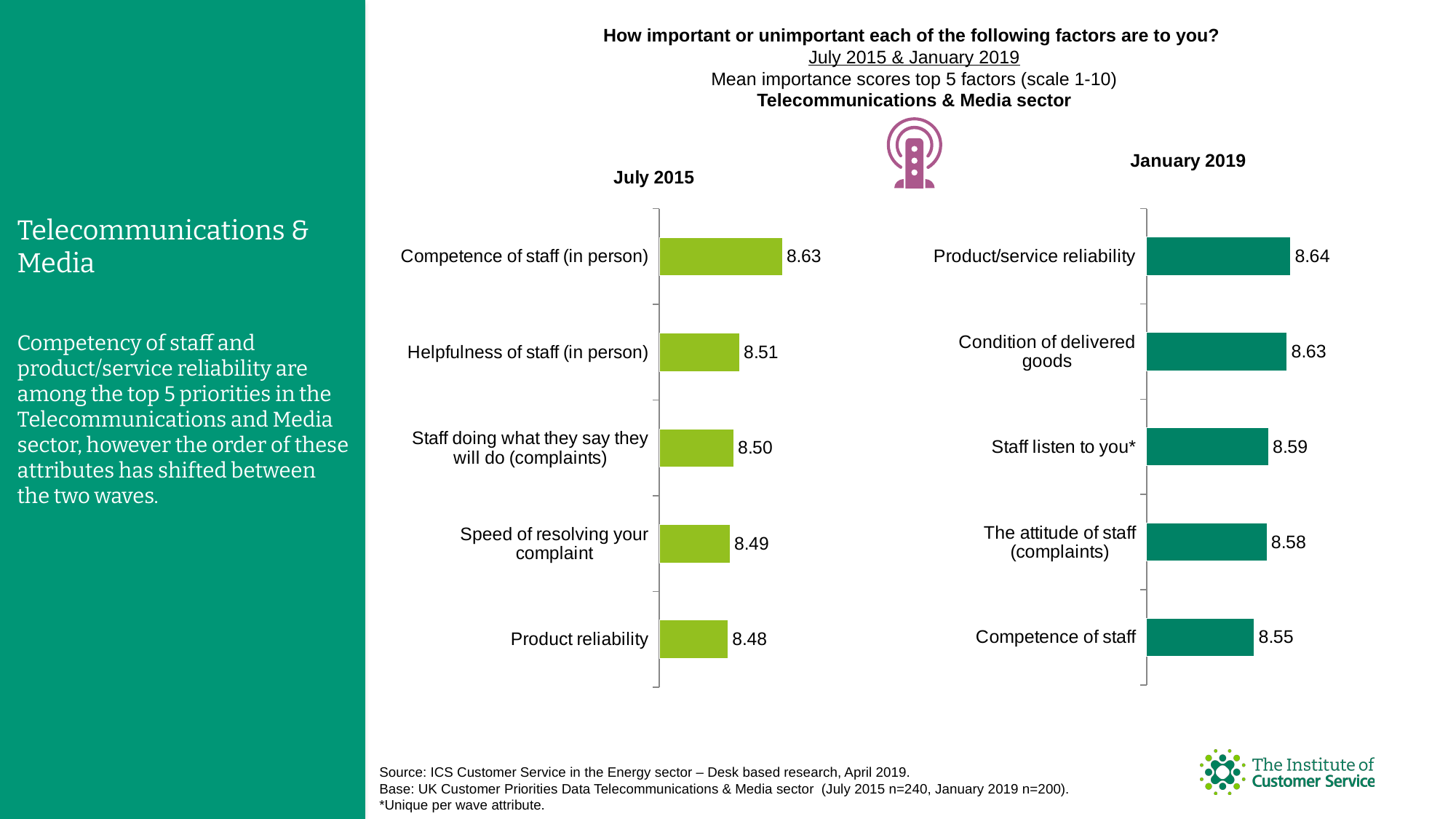

How important or unimportant each of the following factors are to you?
July 2015 & January 2019
Mean importance scores top 5 factors (scale 1-10)
Telecommunications & Media sector

### Chart: July 2015

| Category | Telecommunications & Media |
|---|---|
| Competence of staff (in person) | 8.627192982456142 |
| Helpfulness of staff (in person) | 8.513157894736846 |
| Staff doing what they say they will do (complaints) | 8.497630331753559 |
| Speed of resolving your complaint | 8.487922705314002 |
| Product reliability | 8.48290598290598 |

### Chart: January 2019

| Category | Telecommunications & Media |
|---|---|
| Product/service reliability | 8.64 |
| Condition of delivered goods | 8.631205673758856 |
| Staff listen to you* | 8.587628865979383 |
| The attitude of staff (complaints) | 8.583783783783788 |
| Competence of staff | 8.55384615384615 |
Telecommunications & Media

Competency of staff and product/service reliability are among the top 5 priorities in the Telecommunications and Media sector, however the order of these attributes has shifted between the two waves.
Source: ICS Customer Service in the Energy sector – Desk based research, April 2019.
Base: UK Customer Priorities Data Telecommunications & Media sector  (July 2015 n=240, January 2019 n=200).
*Unique per wave attribute.